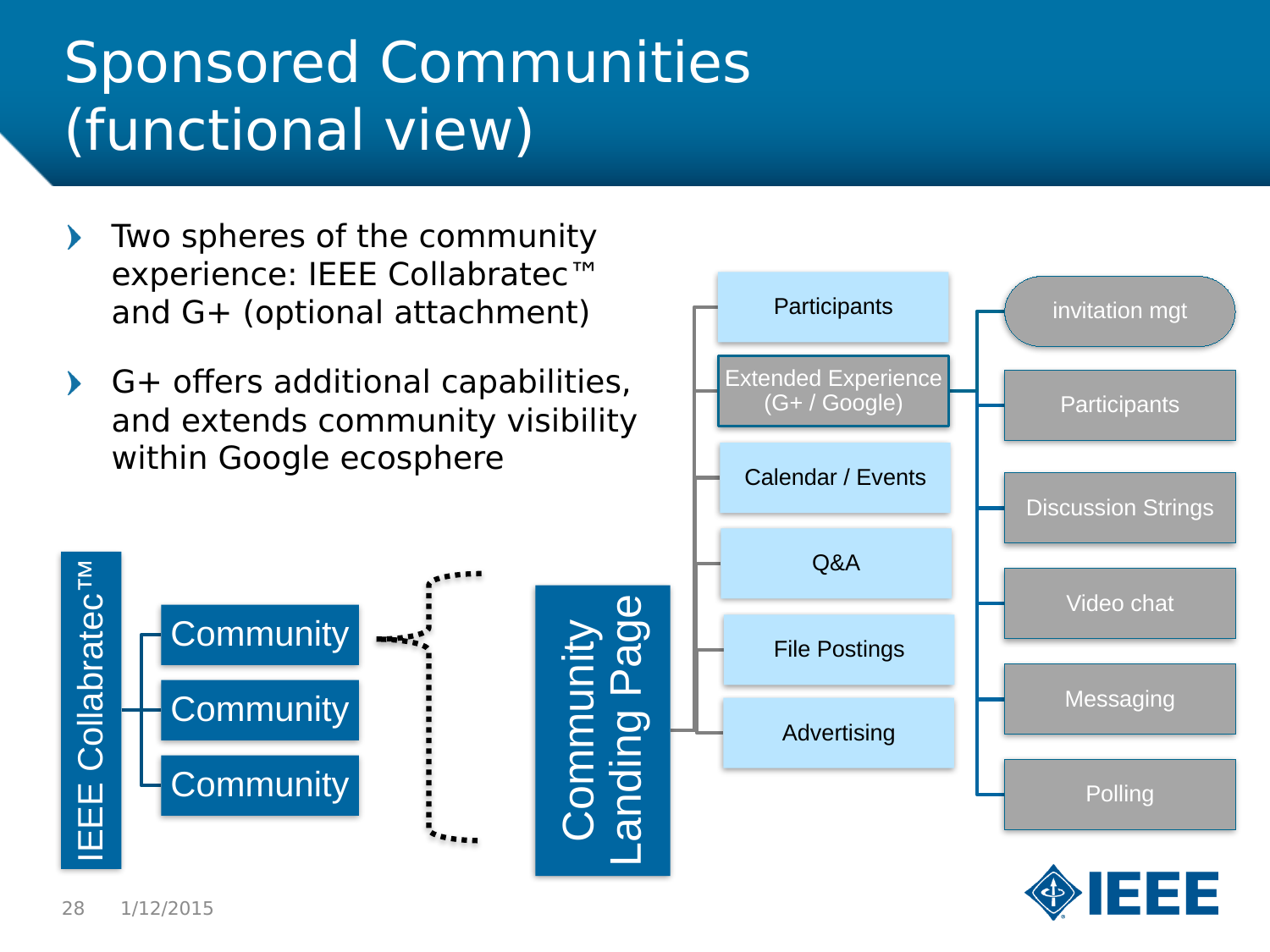

# Sponsored Communities              (functional view)
Two spheres of the community experience: IEEE Collabratec™ and G+ (optional attachment)
G+ offers additional capabilities, and extends community visibility within Google ecosphere

Community Landing Page
Participants
Calendar / Events
Q&A
File Postings
Advertising

Extended Experience (G+ / Google)
invitation mgt
Participants
Discussion Strings
Video chat
Messaging
Polling

IEEE Collabratec™
Community
Community
Community

28
1/12/2015